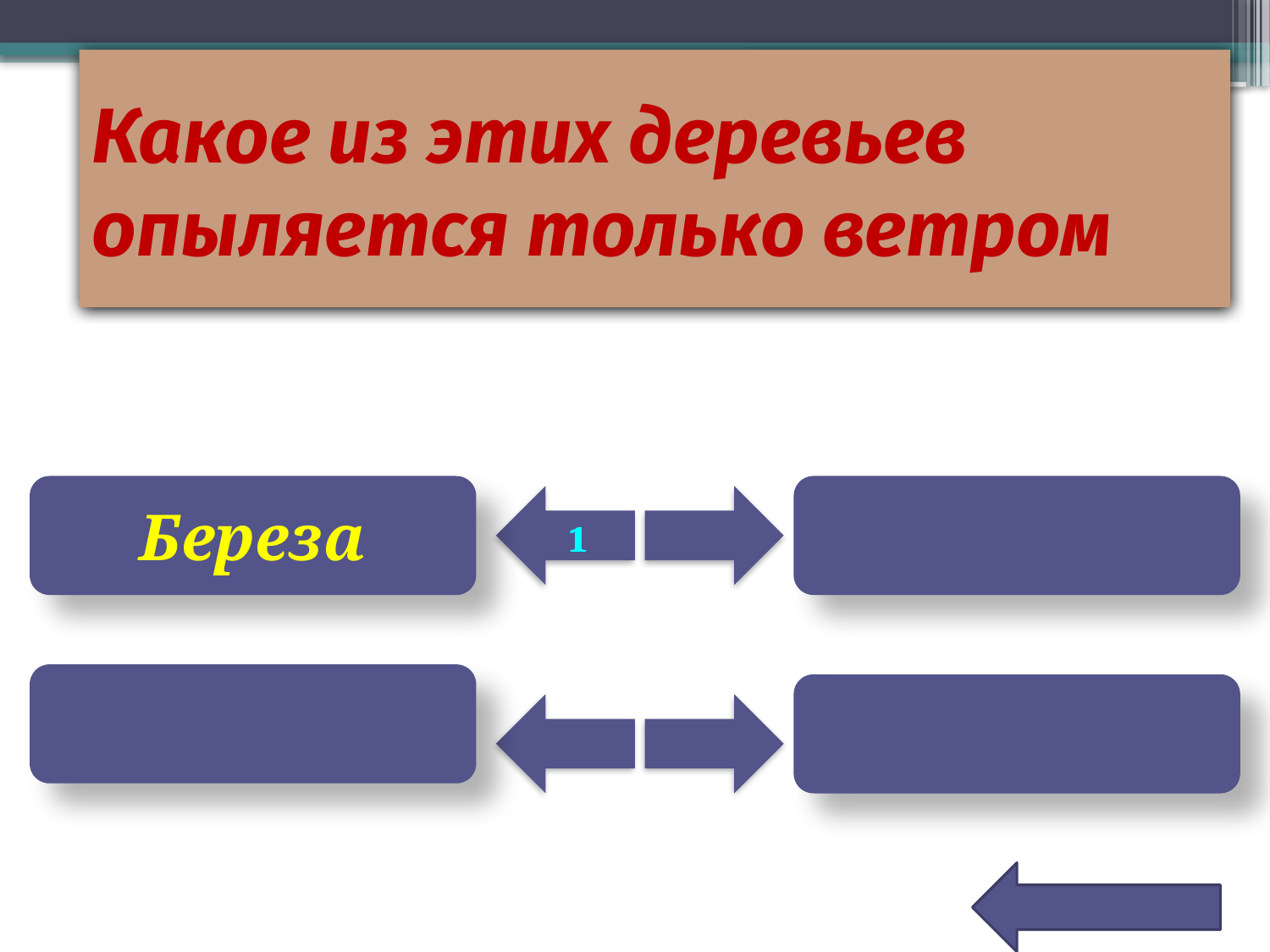

# Какое из этих деревьев опыляется только ветром
Береза

1